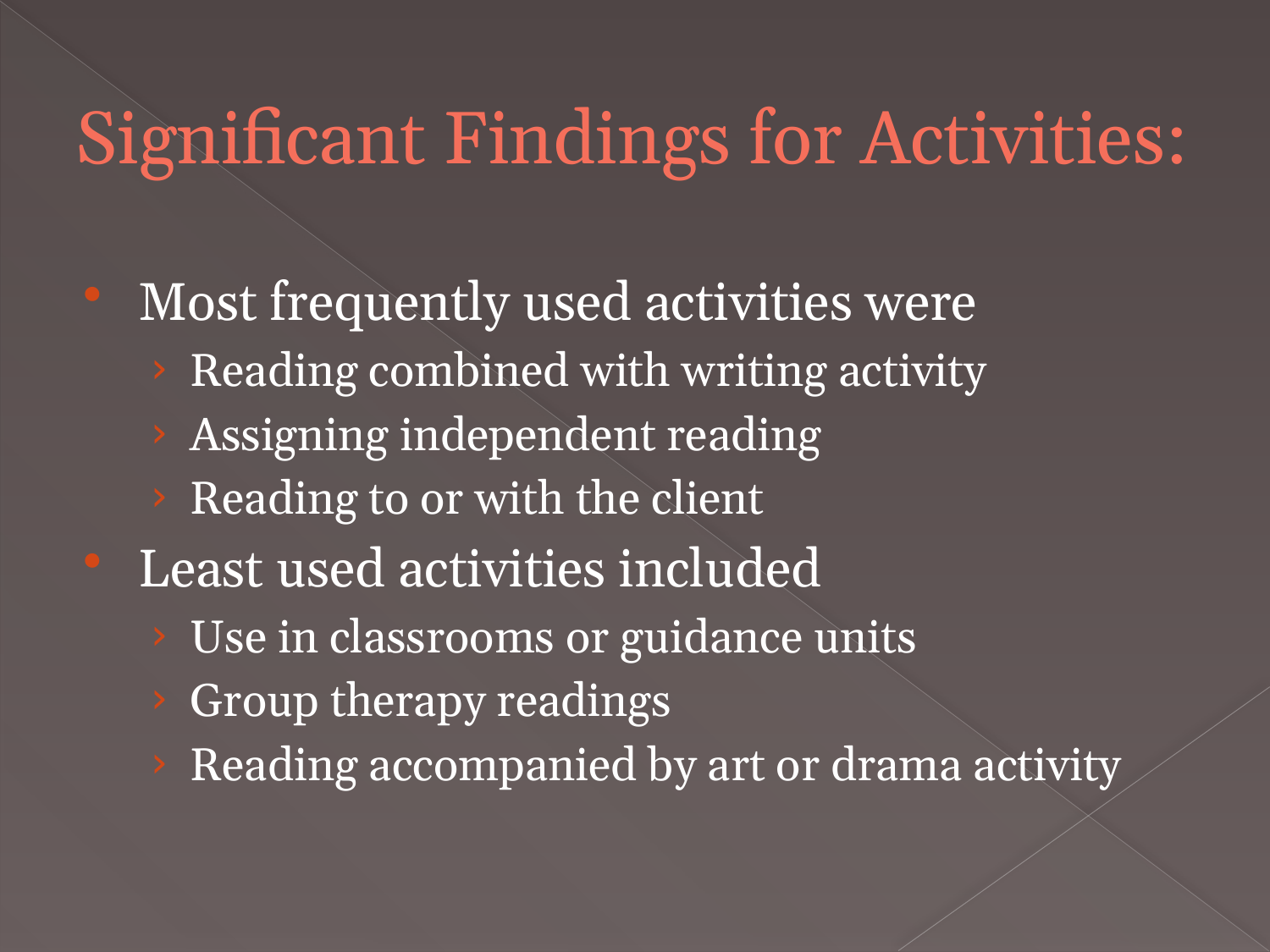

# Significant Findings for Activities:
Most frequently used activities were
Reading combined with writing activity
Assigning independent reading
Reading to or with the client
Least used activities included
Use in classrooms or guidance units
Group therapy readings
Reading accompanied by art or drama activity